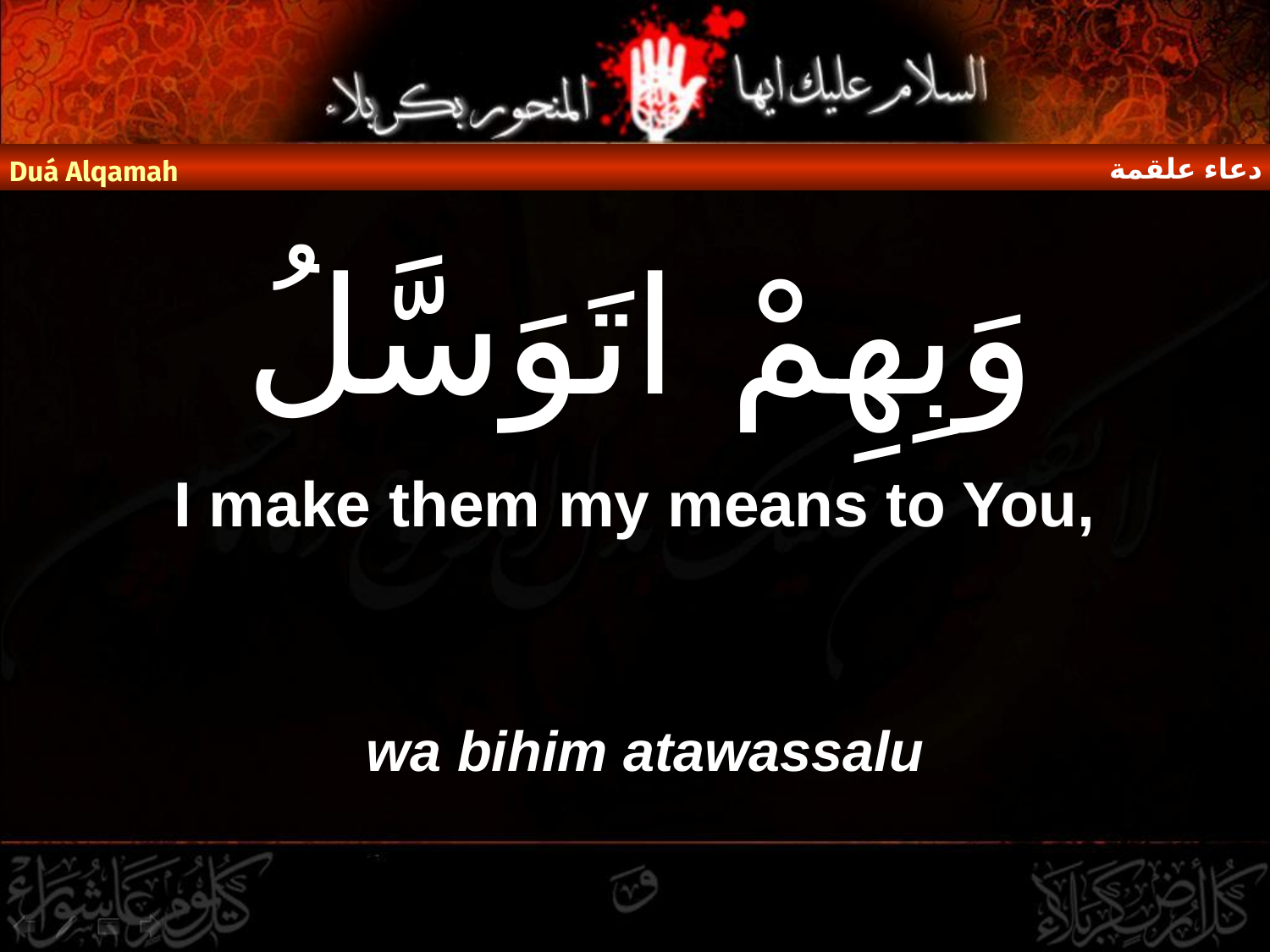

دعاء علقمة
Duá Alqamah
# وَبِهِمْ اتَوَسَّلُ
I make them my means to You,
wa bihim atawassalu